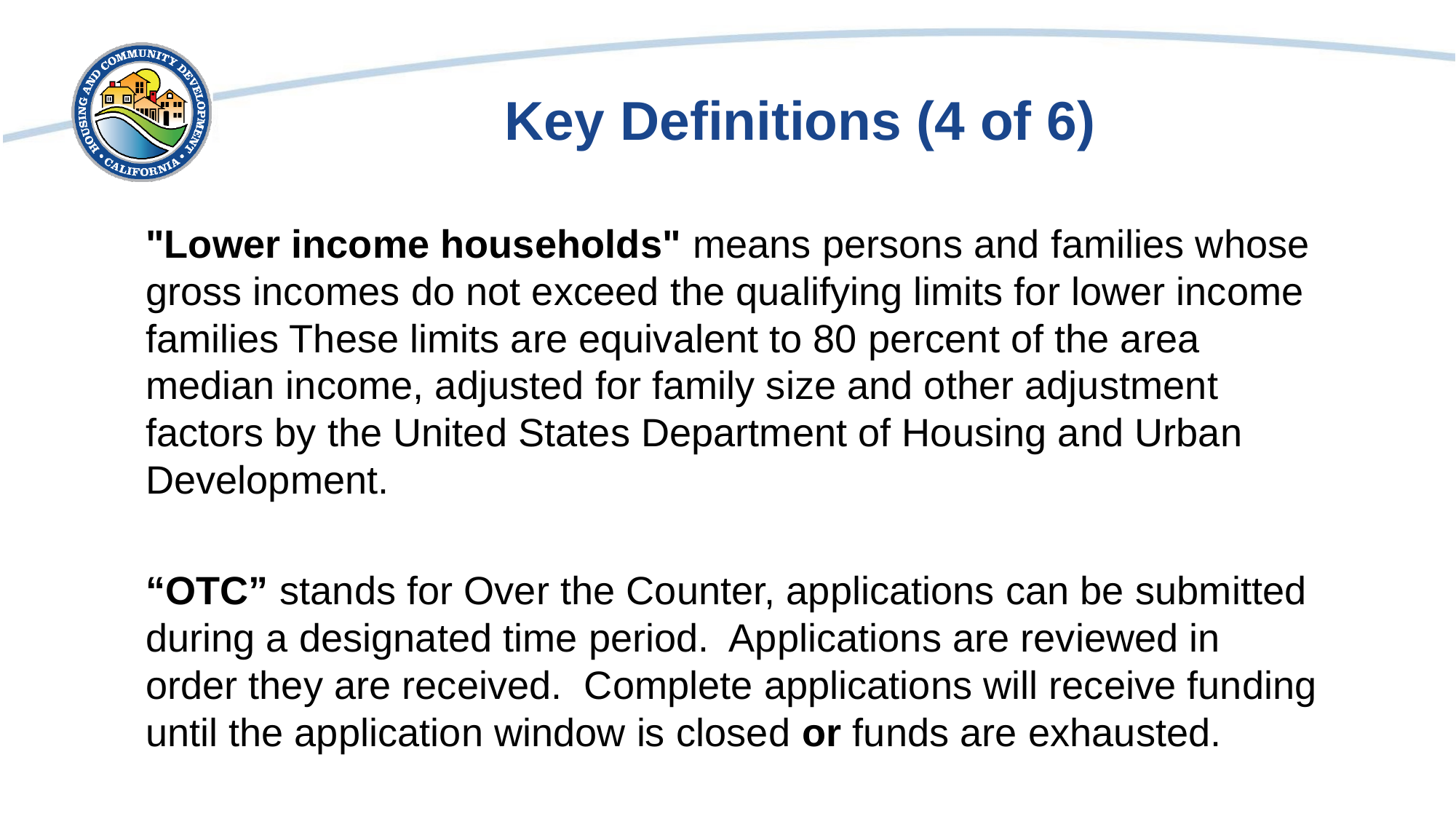

# Key Definitions (4 of 6)
"Lower income households" means persons and families whose gross incomes do not exceed the qualifying limits for lower income families These limits are equivalent to 80 percent of the area median income, adjusted for family size and other adjustment factors by the United States Department of Housing and Urban Development.

“OTC” stands for Over the Counter, applications can be submitted during a designated time period.  Applications are reviewed in order they are received.  Complete applications will receive funding until the application window is closed or funds are exhausted.